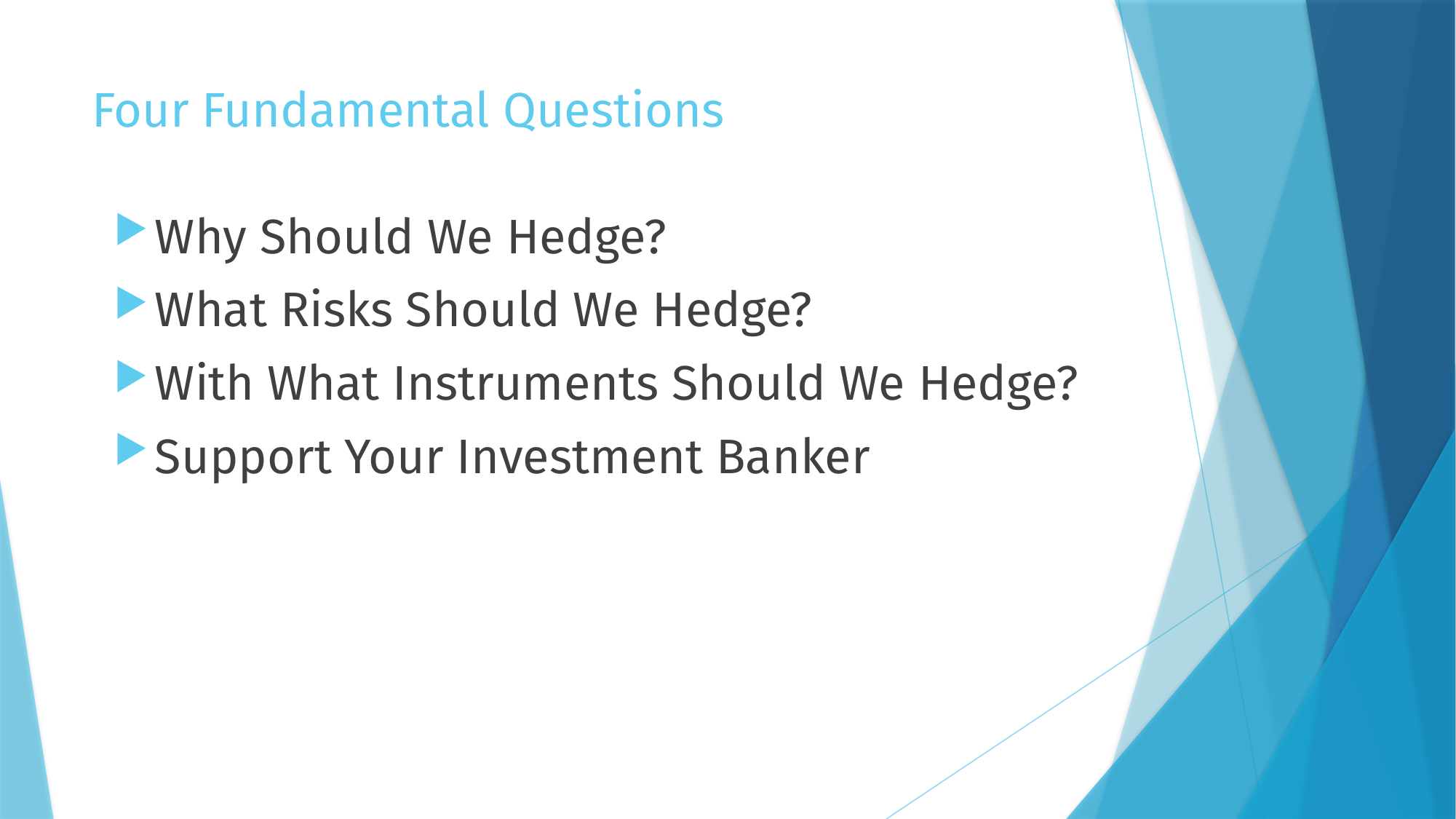

# Four Fundamental Questions
Why Should We Hedge?
What Risks Should We Hedge?
With What Instruments Should We Hedge?
Support Your Investment Banker